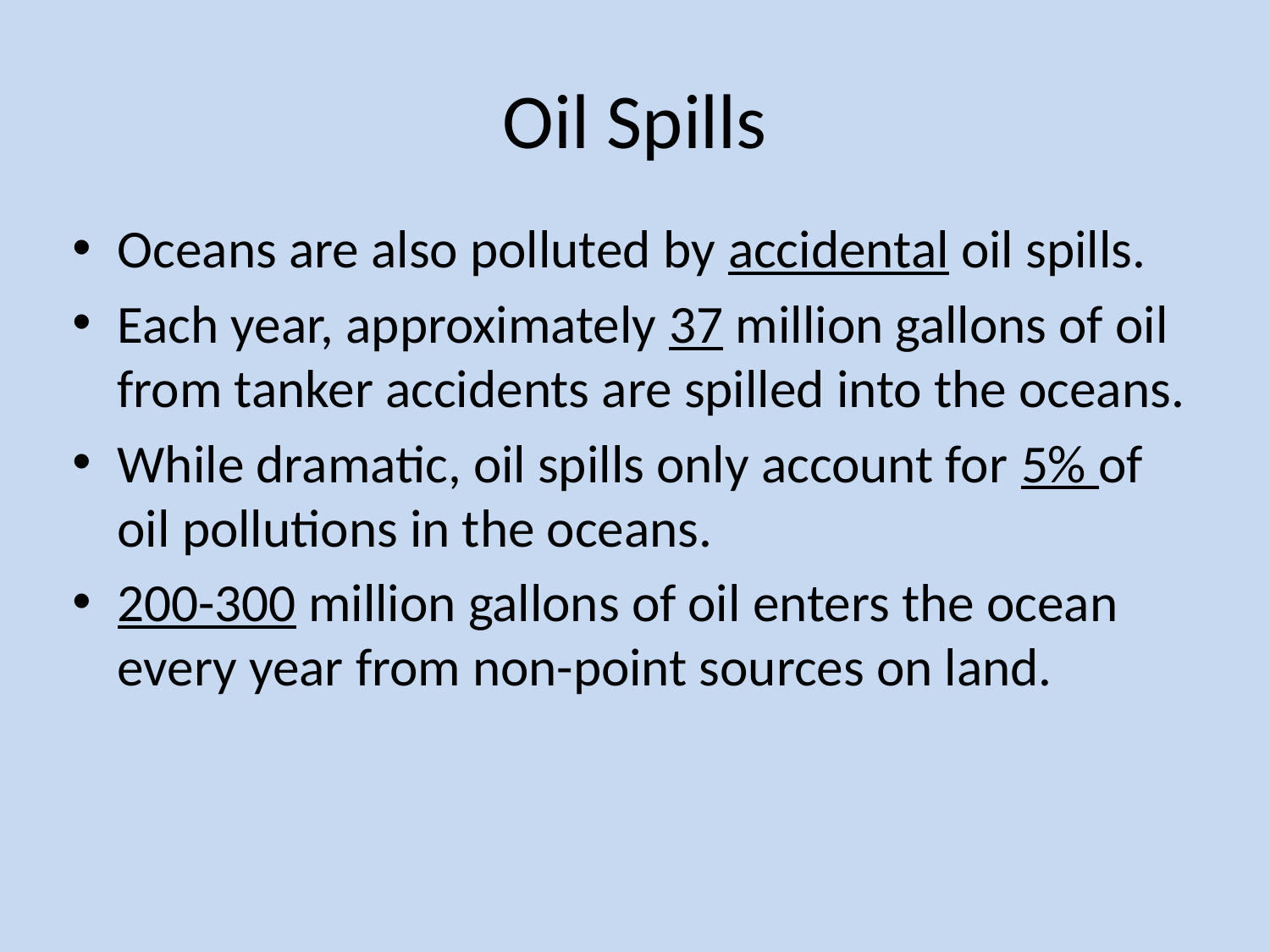

# Oil Spills
Oceans are also polluted by accidental oil spills.
Each year, approximately 37 million gallons of oil from tanker accidents are spilled into the oceans.
While dramatic, oil spills only account for 5% of oil pollutions in the oceans.
200-300 million gallons of oil enters the ocean every year from non-point sources on land.